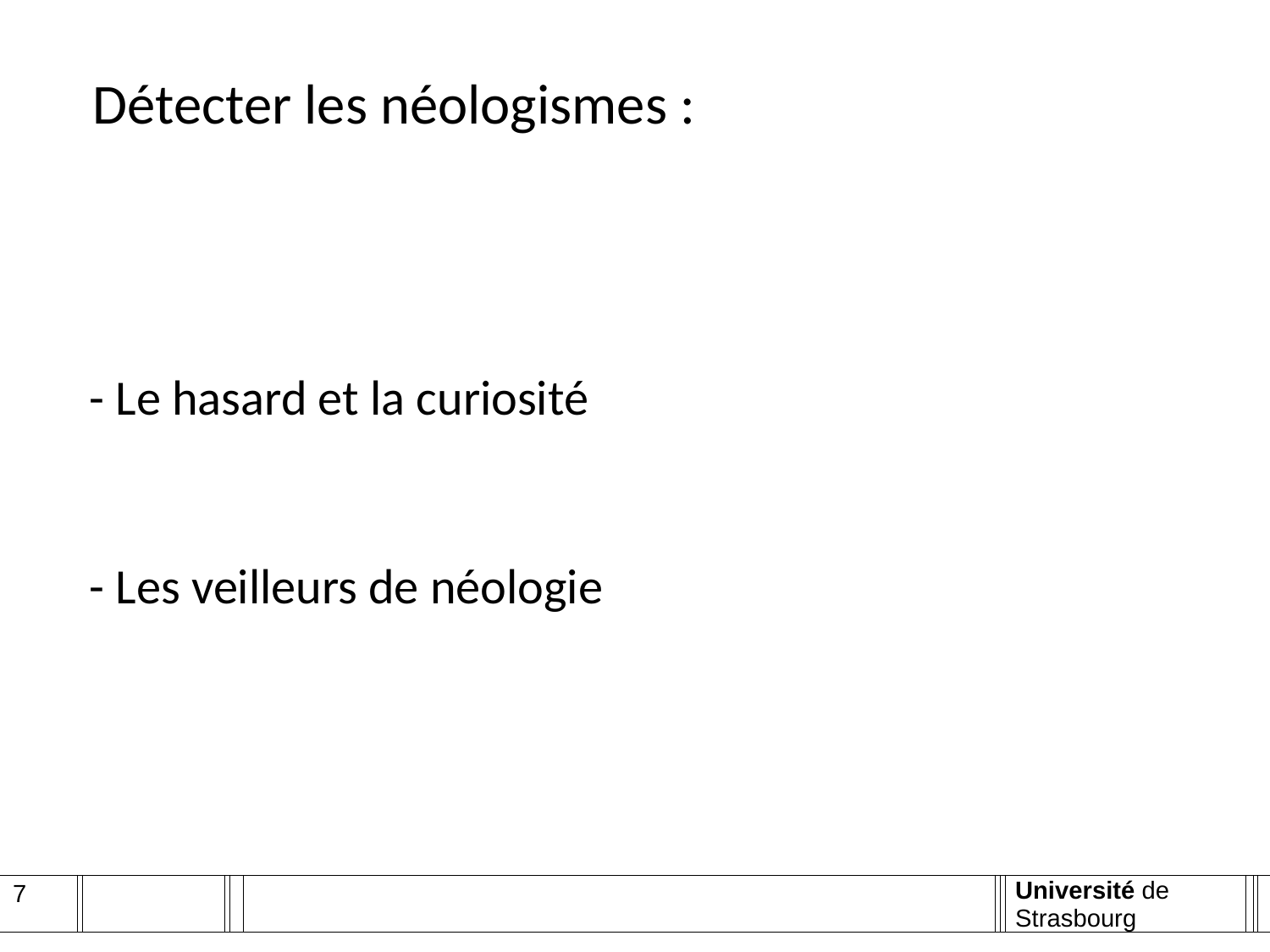

Détecter les néologismes :
- Le hasard et la curiosité
- Les veilleurs de néologie
7